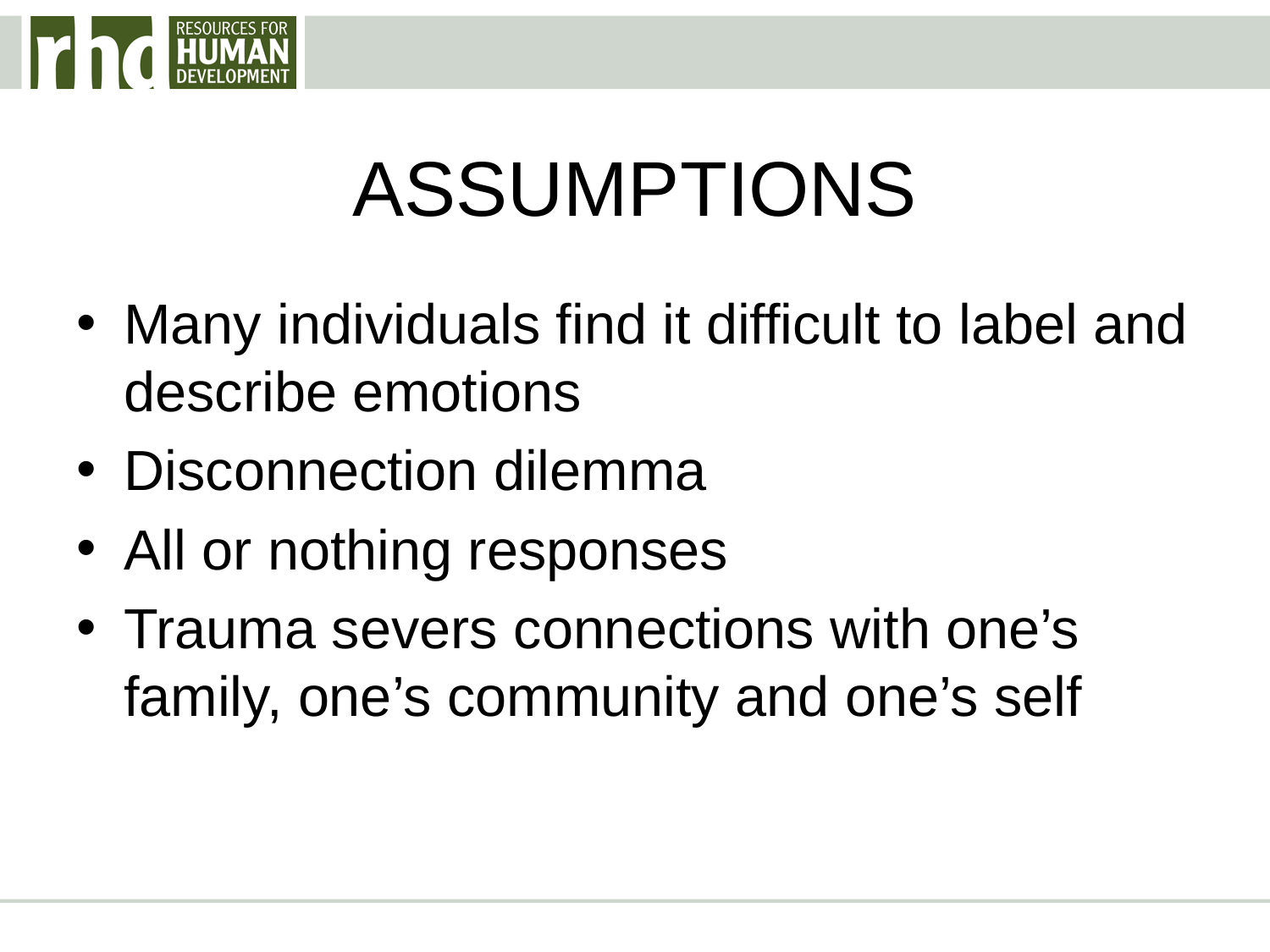

# ASSUMPTIONS
Many individuals find it difficult to label and describe emotions
Disconnection dilemma
All or nothing responses
Trauma severs connections with one’s family, one’s community and one’s self